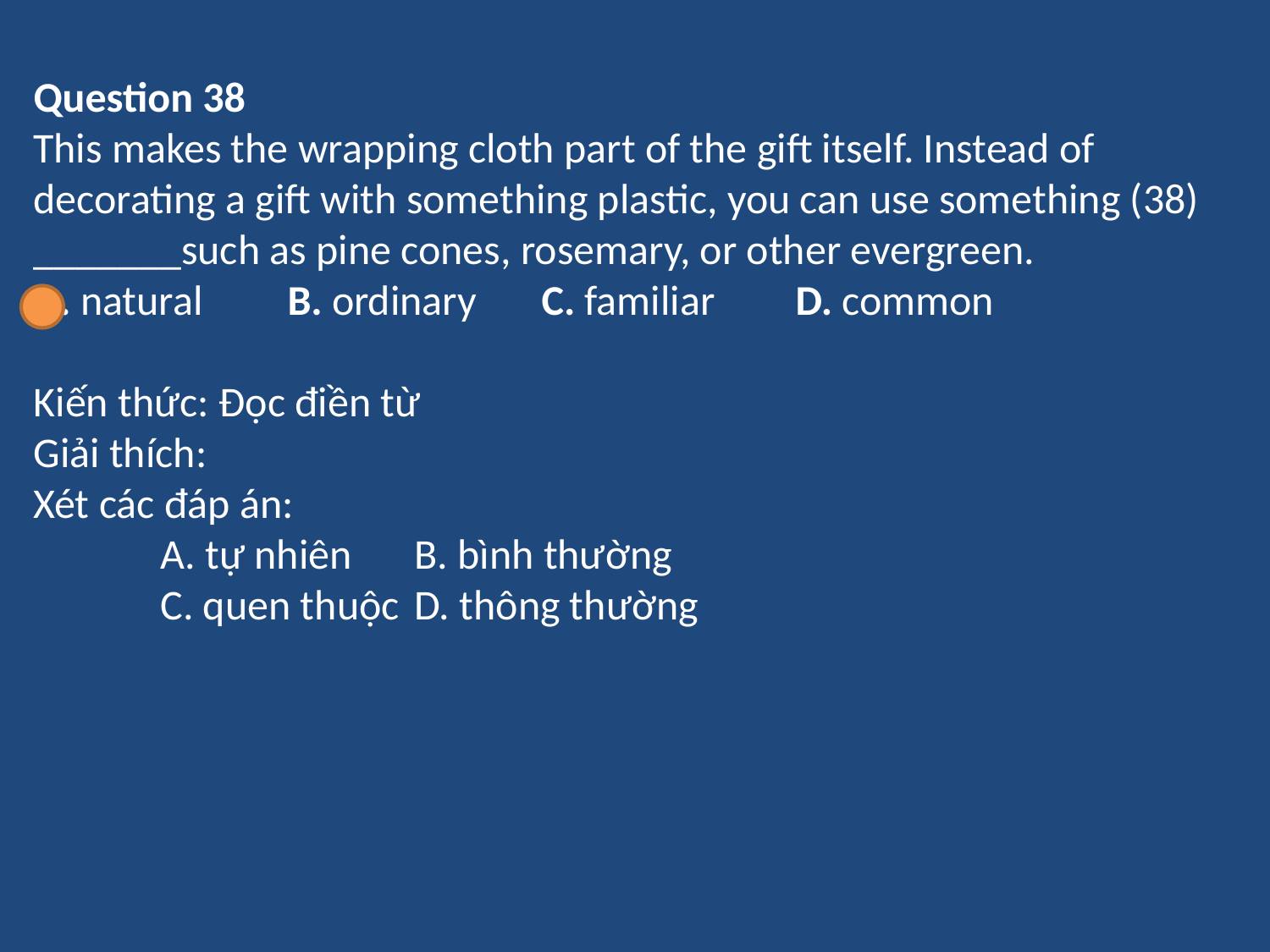

Question 38
This makes the wrapping cloth part of the gift itself. Instead of decorating a gift with something plastic, you can use something (38) _______such as pine cones, rosemary, or other evergreen.
A. natural	B. ordinary	C. familiar	D. common

Kiến thức: Đọc điền từ
Giải thích:
Xét các đáp án:
	A. tự nhiên 	B. bình thường
	C. quen thuộc 	D. thông thường